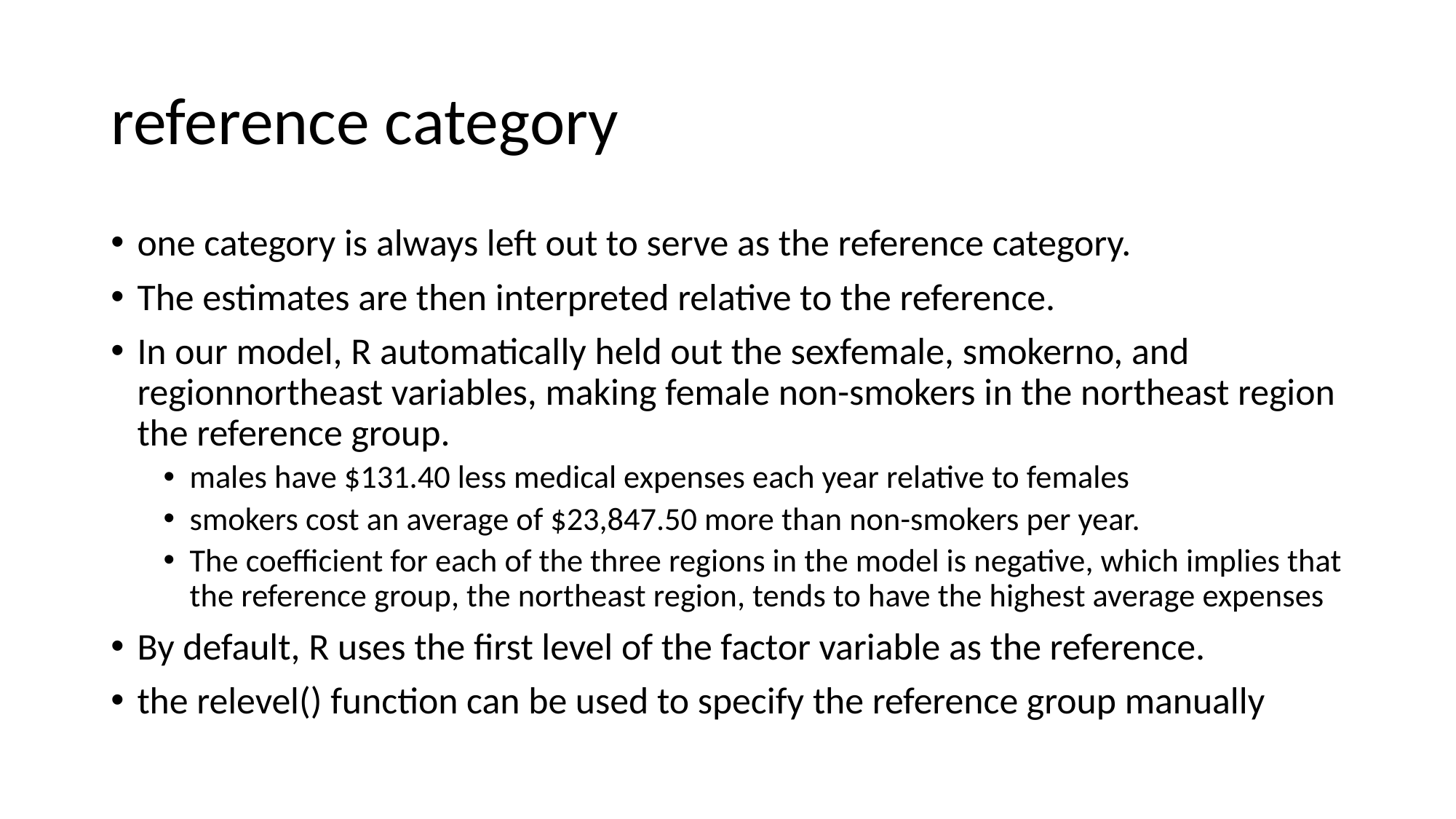

# reference category
one category is always left out to serve as the reference category.
The estimates are then interpreted relative to the reference.
In our model, R automatically held out the sexfemale, smokerno, and regionnortheast variables, making female non-smokers in the northeast region the reference group.
males have $131.40 less medical expenses each year relative to females
smokers cost an average of $23,847.50 more than non-smokers per year.
The coefficient for each of the three regions in the model is negative, which implies that the reference group, the northeast region, tends to have the highest average expenses
By default, R uses the first level of the factor variable as the reference.
the relevel() function can be used to specify the reference group manually